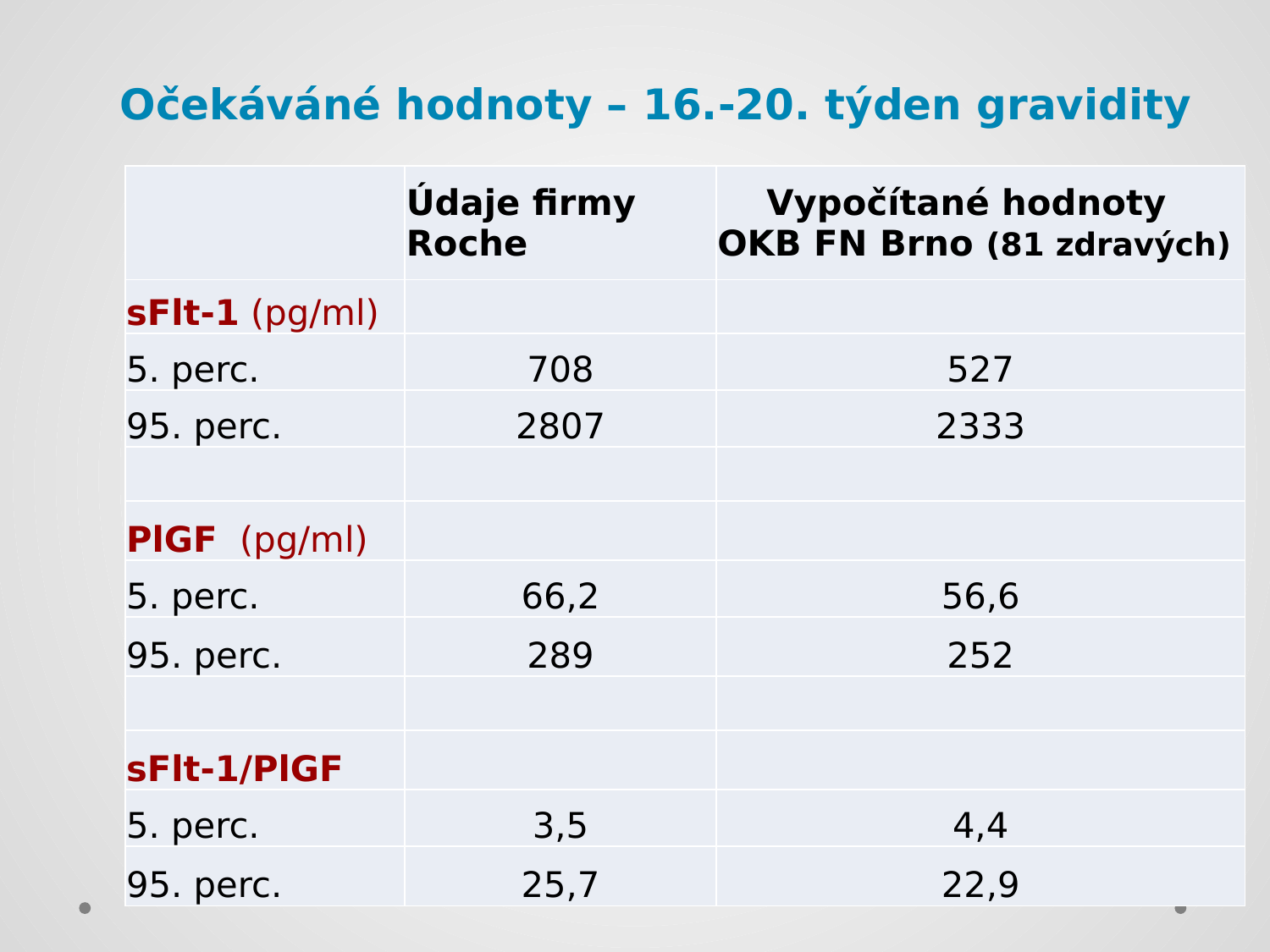

Očekáváné hodnoty – 16.-20. týden gravidity
|  | Údaje firmy Roche | Vypočítané hodnoty OKB FN Brno (81 zdravých) |
| --- | --- | --- |
| sFlt-1 (pg/ml) |  |  |
| 5. perc. | 708 | 527 |
| 95. perc. | 2807 | 2333 |
|  |  |  |
| PlGF (pg/ml) |  |  |
| 5. perc. | 66,2 | 56,6 |
| 95. perc. | 289 | 252 |
|  |  |  |
| sFlt-1/PlGF |  |  |
| 5. perc. | 3,5 | 4,4 |
| 95. perc. | 25,7 | 22,9 |